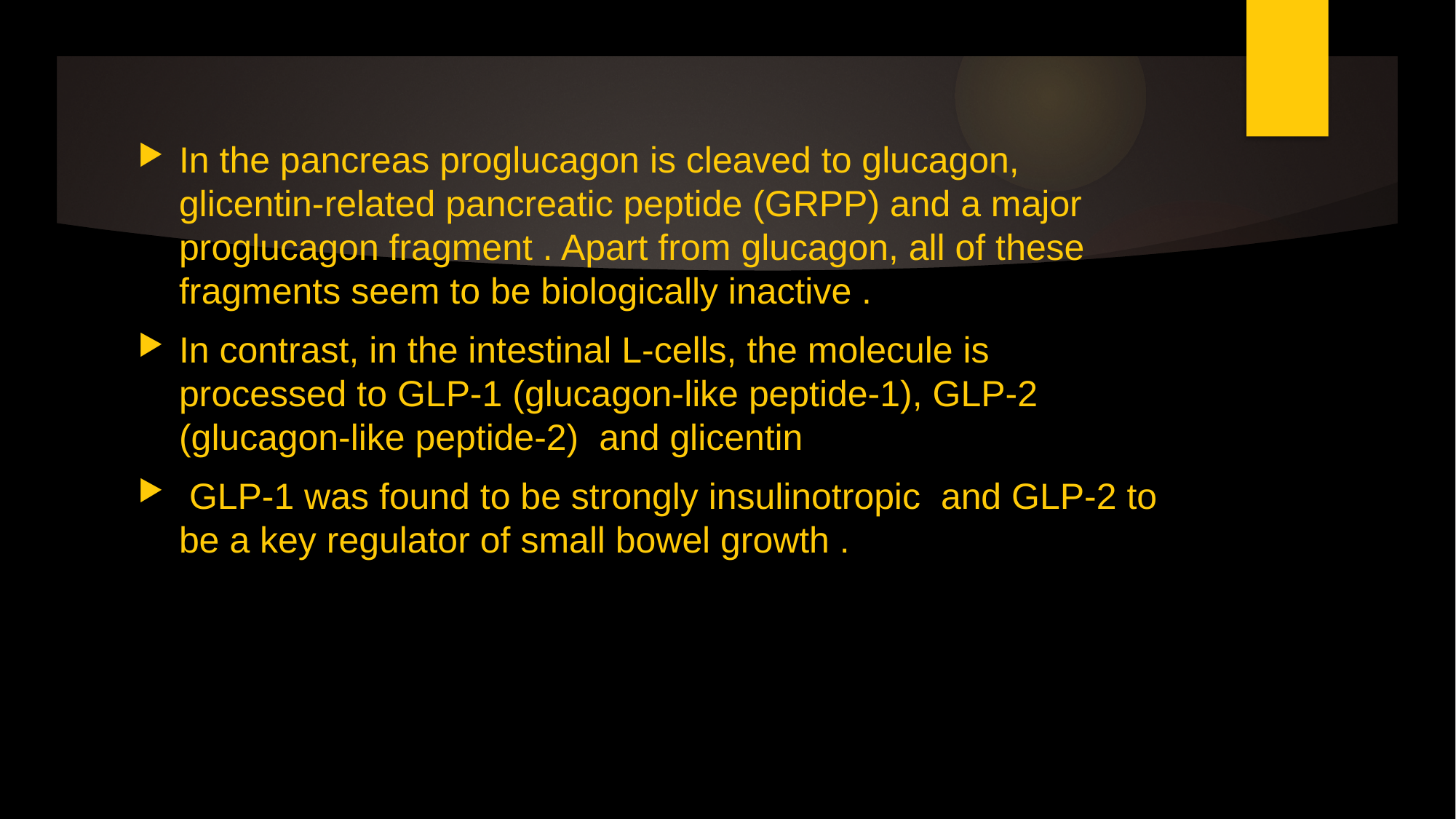

In the pancreas proglucagon is cleaved to glucagon, glicentin-related pancreatic peptide (GRPP) and a major proglucagon fragment . Apart from glucagon, all of these fragments seem to be biologically inactive .
In contrast, in the intestinal L-cells, the molecule is processed to GLP-1 (glucagon-like peptide-1), GLP-2 (glucagon-like peptide-2)  and glicentin
 GLP-1 was found to be strongly insulinotropic  and GLP-2 to be a key regulator of small bowel growth .